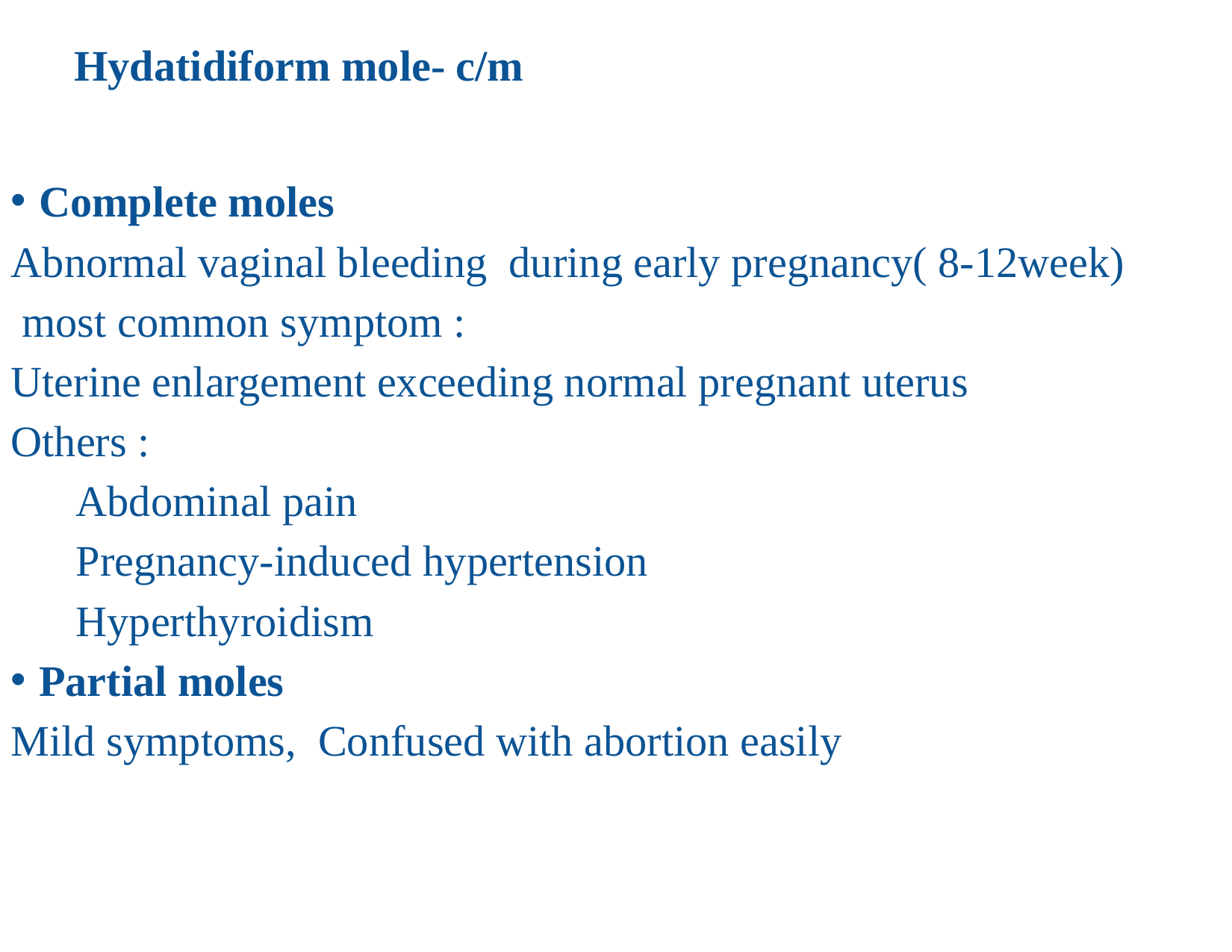

# Hydatidiform mole- c/m
Complete moles
Abnormal vaginal bleeding  during early pregnancy( 8-12week)
 most common symptom :
Uterine enlargement exceeding normal pregnant uterus
Others :
      Abdominal pain
      Pregnancy-induced hypertension
      Hyperthyroidism
Partial moles
Mild symptoms,  Confused with abortion easily